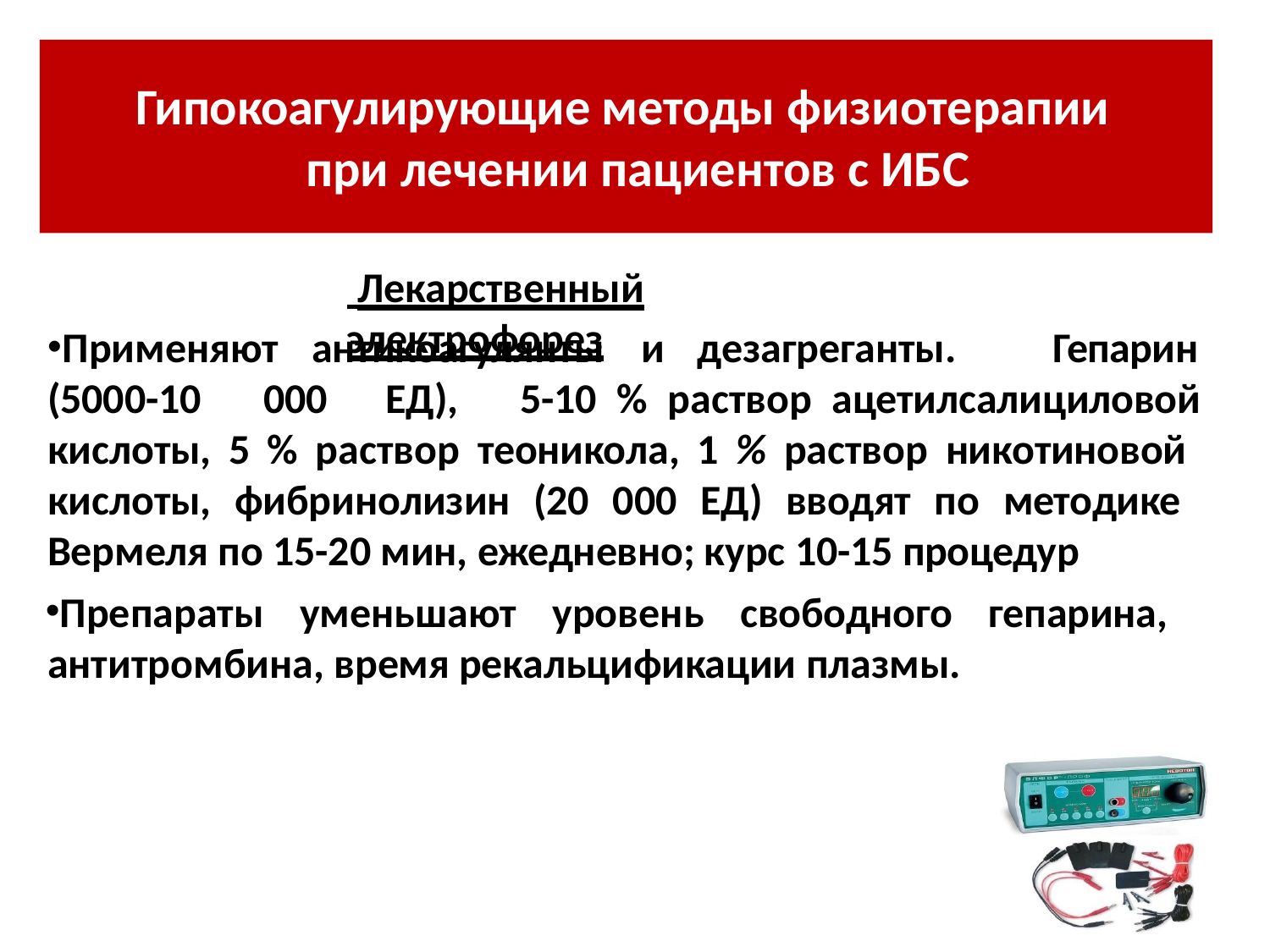

# Гипокоагулирующие методы физиотерапии  при лечении пациентов с ИБС
 Лекарственный электрофорез
Применяют
антикоагулянты	и	дезагреганты.
Гепарин
(5000-10	000
ЕД),	5-10	%	раствор	ацетилсалициловой
кислоты, 5 % раствор теоникола, 1 % раствор никотиновой  кислоты, фибринолизин (20 000 ЕД) вводят по методике  Вермеля по 15-20 мин, ежедневно; курс 10-15 процедур
Препараты уменьшают уровень свободного гепарина,  антитромбина, время рекальцификации плазмы.